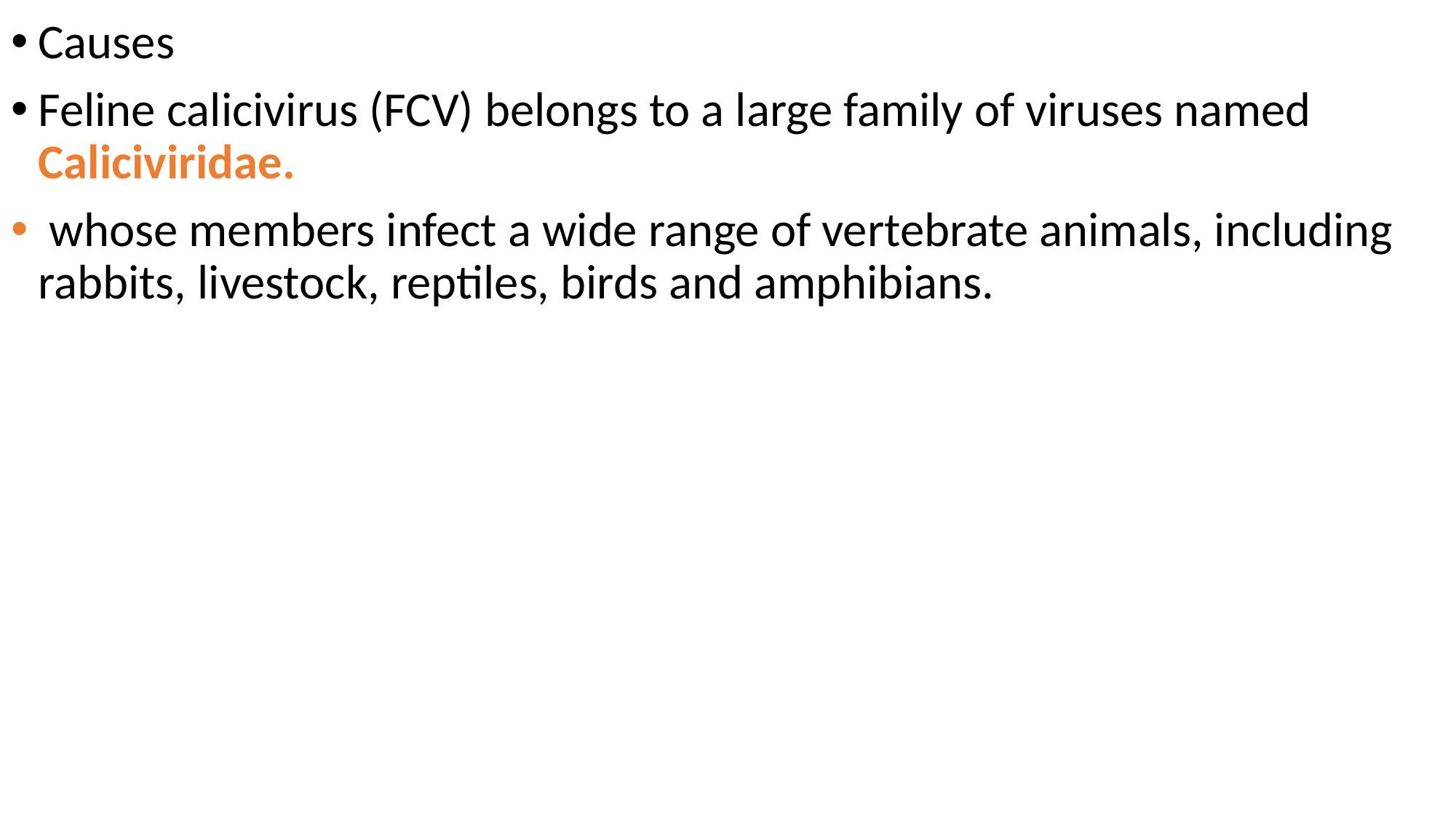

#
Causes
Feline calicivirus (FCV) belongs to a large family of viruses named Caliciviridae.
 whose members infect a wide range of vertebrate animals, including rabbits, livestock, reptiles, birds and amphibians.